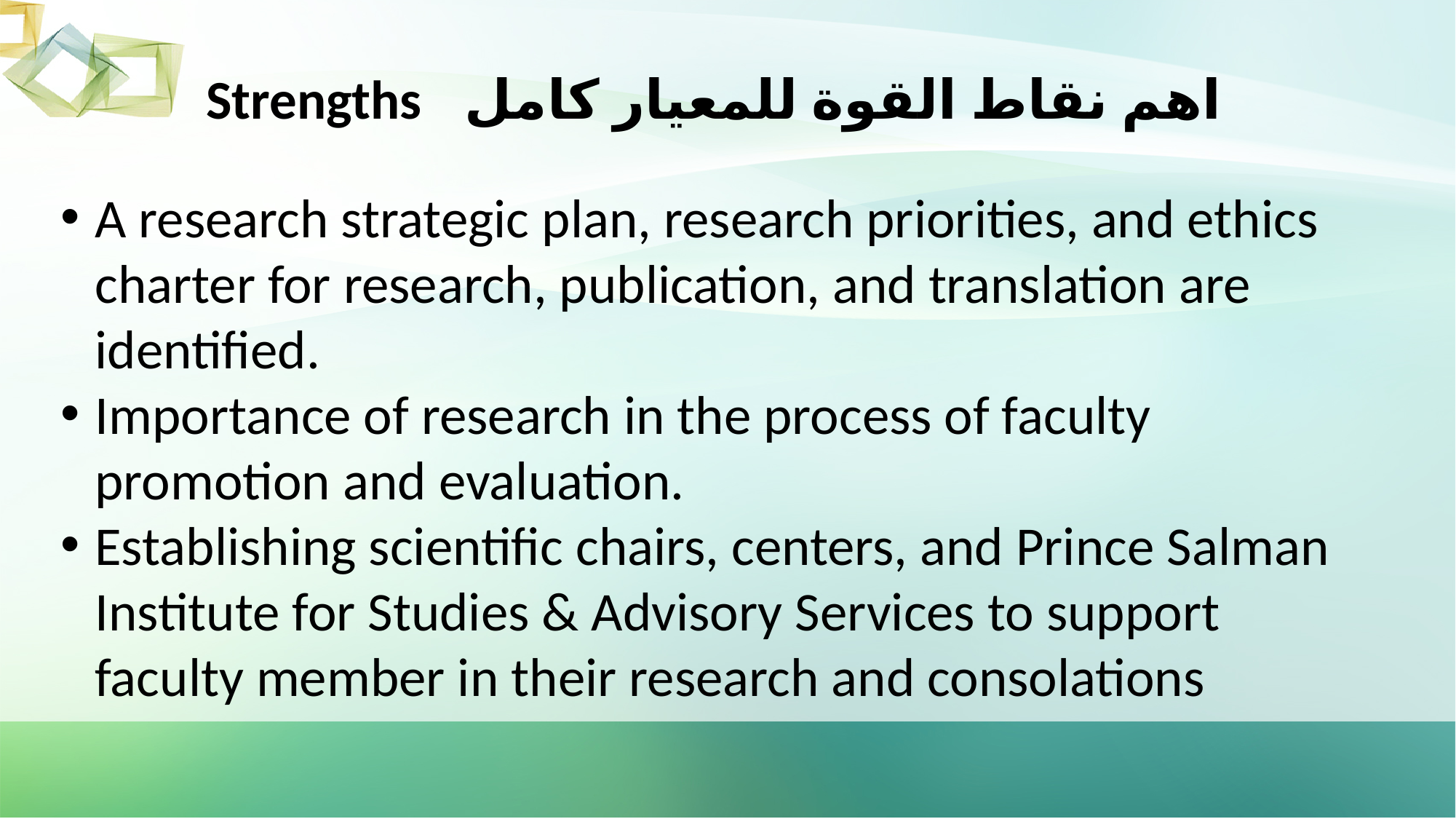

اهم نقاط القوة للمعيار كامل   Strengths

A research strategic plan, research priorities, and ethics charter for research, publication, and translation are identified.
Importance of research in the process of faculty promotion and evaluation.
Establishing scientific chairs, centers, and Prince Salman Institute for Studies & Advisory Services to support faculty member in their research and consolations